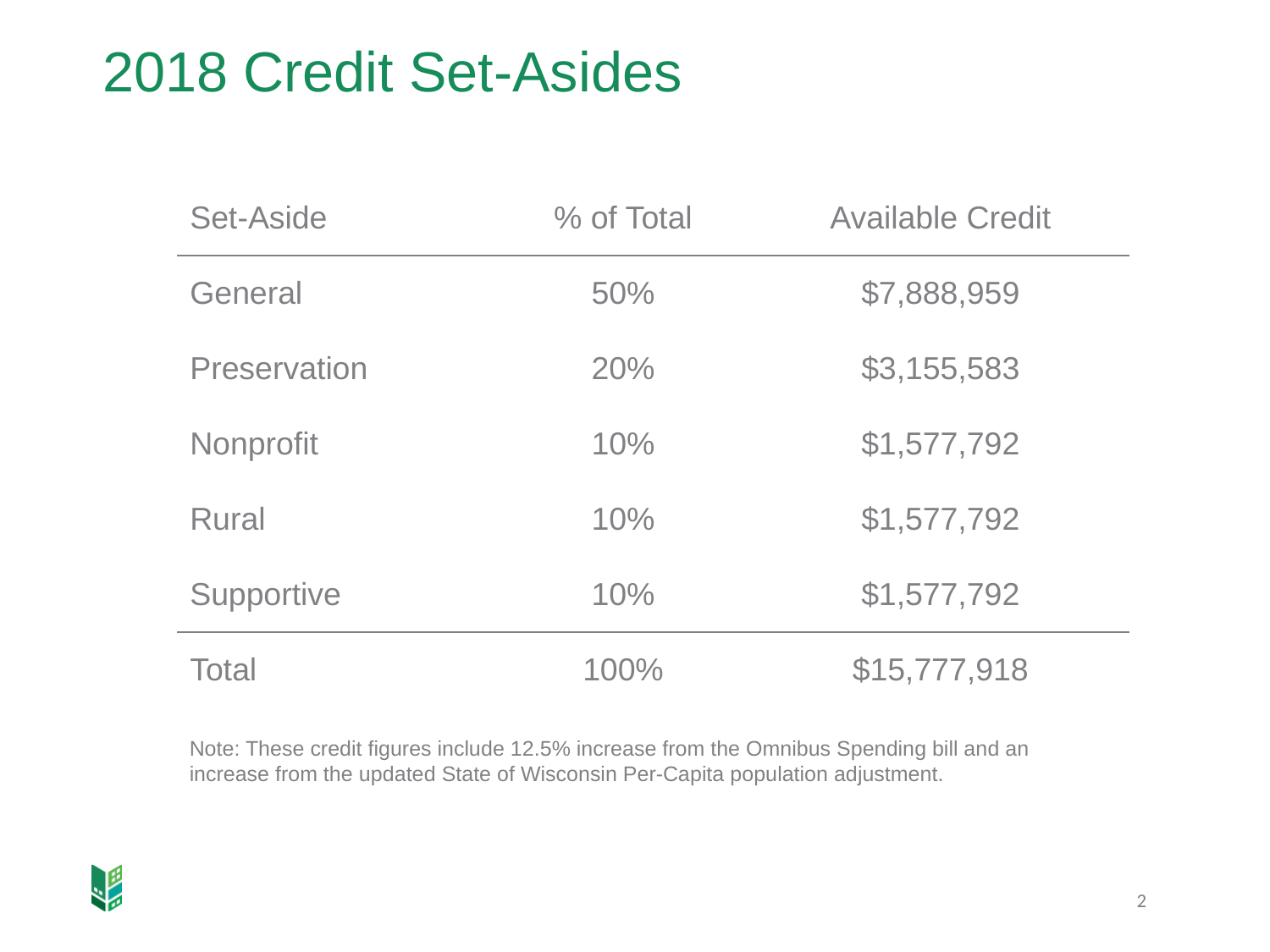

# 2018 Credit Set-Asides
| Set-Aside | % of Total | Available Credit |
| --- | --- | --- |
| General | 50% | $7,888,959 |
| Preservation | 20% | $3,155,583 |
| Nonprofit | 10% | $1,577,792 |
| Rural | 10% | $1,577,792 |
| Supportive | 10% | $1,577,792 |
| Total | 100% | $15,777,918 |

Note: These credit figures include 12.5% increase from the Omnibus Spending bill and an increase from the updated State of Wisconsin Per-Capita population adjustment.